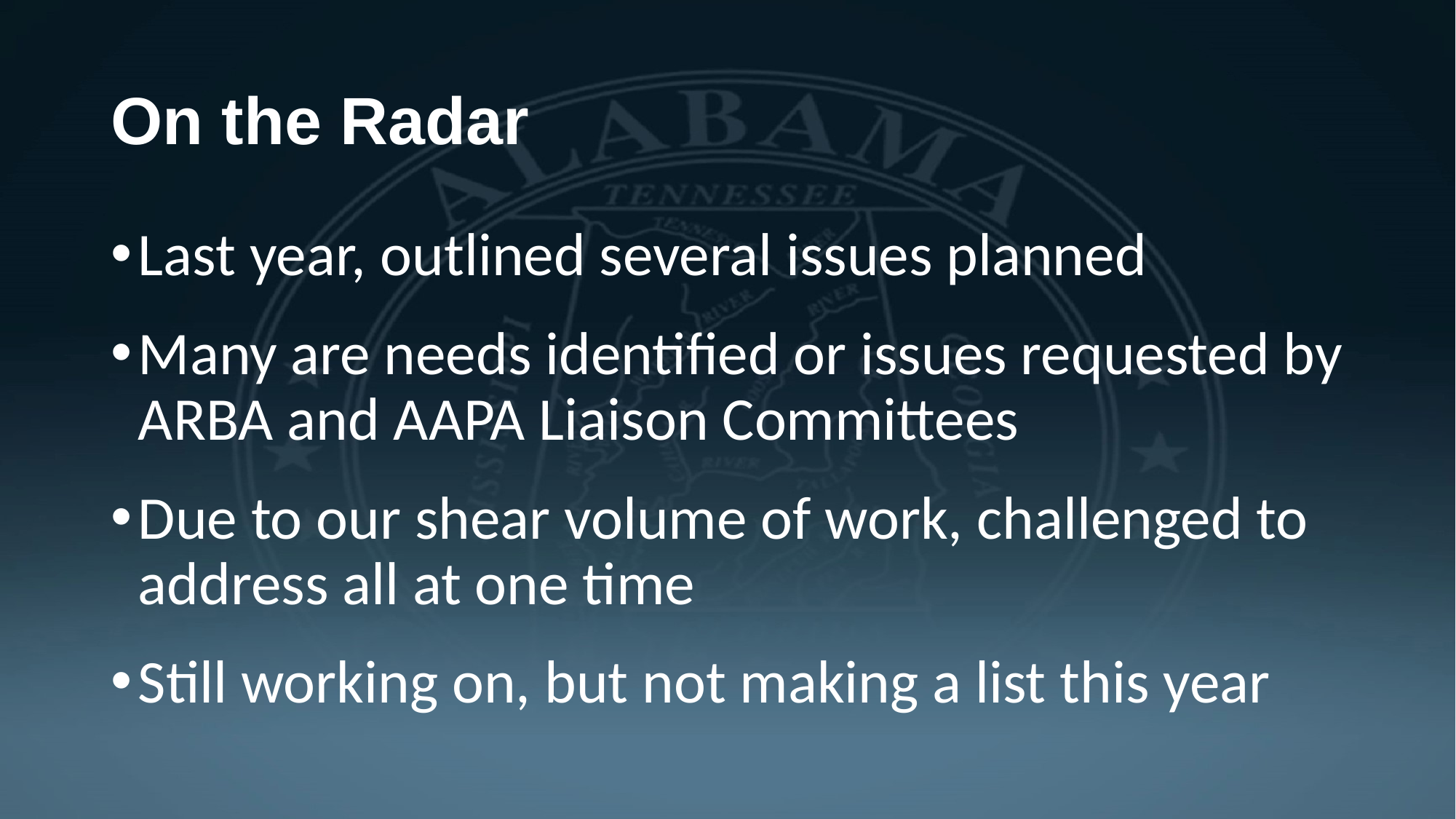

# On the Radar
Last year, outlined several issues planned
Many are needs identified or issues requested by ARBA and AAPA Liaison Committees
Due to our shear volume of work, challenged to address all at one time
Still working on, but not making a list this year